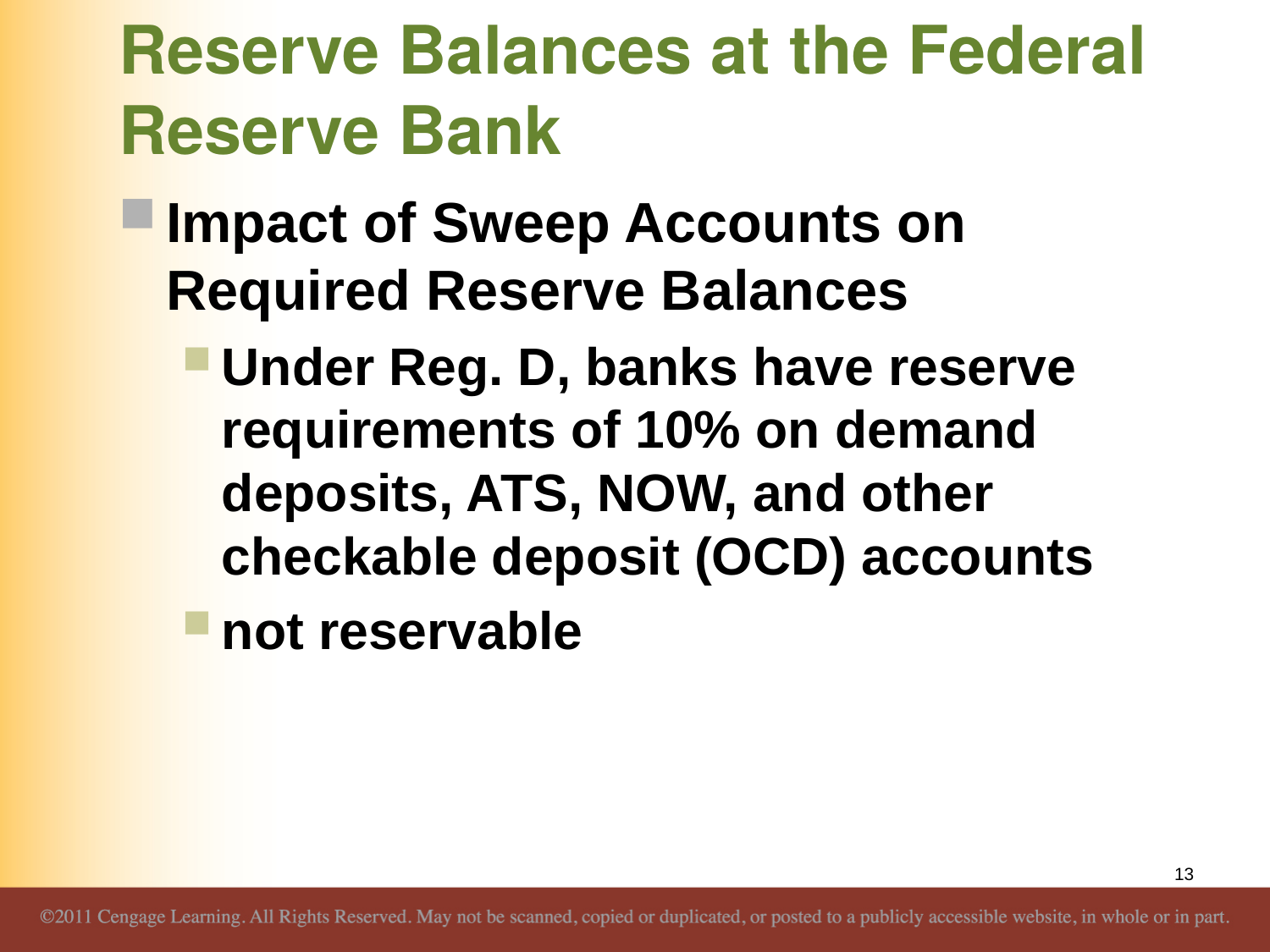

# Reserve Balances at the Federal Reserve Bank
Impact of Sweep Accounts on Required Reserve Balances
Under Reg. D, banks have reserve requirements of 10% on demand deposits, ATS, NOW, and other checkable deposit (OCD) accounts
not reservable
13